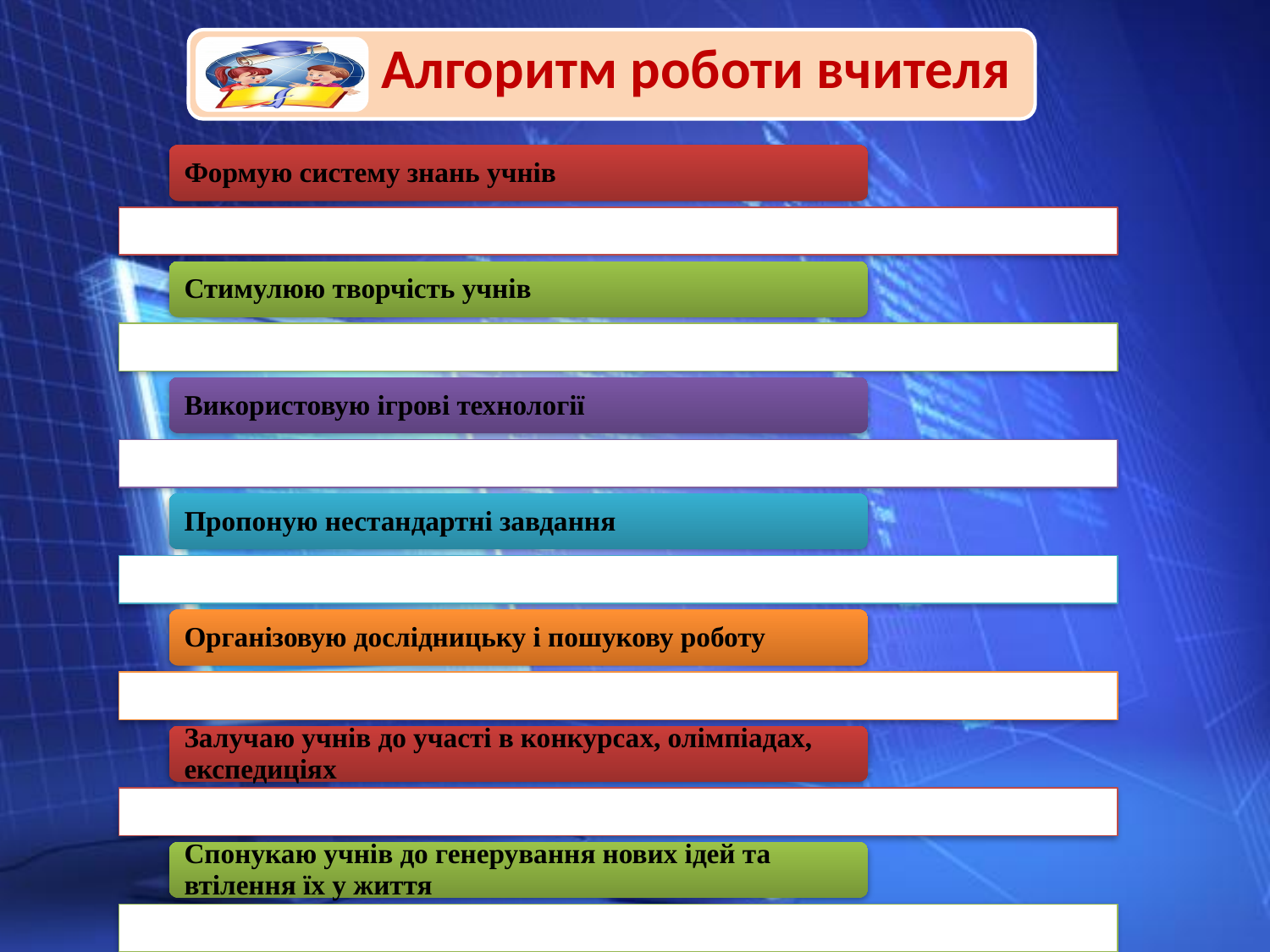

Алгоритм роботи вчителя
Пропоную нестандартні завдання
Організовую дослідницьку і пошукову роботу
Спонукаю учнів до генерування нових ідей та втілення їх у життя
Використовую ігрові технології
Стимулюю творчість учнів
Формую систему знань учнів
Залучаю учнів до участі в конкурсах, олімпіадах, експедиціях